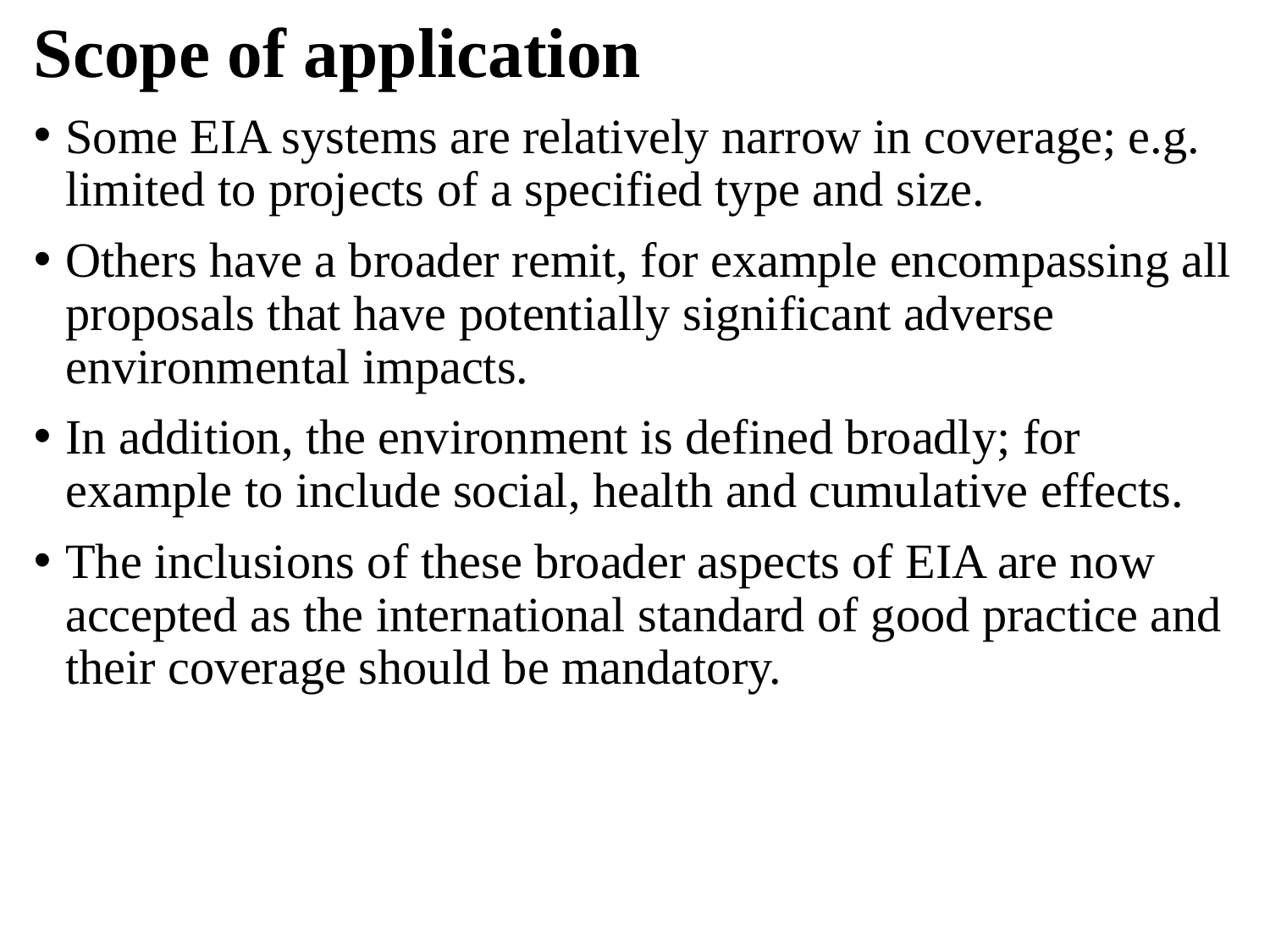

Scope of application
Some EIA systems are relatively narrow in coverage; e.g. limited to projects of a specified type and size.
Others have a broader remit, for example encompassing all proposals that have potentially significant adverse environmental impacts.
In addition, the environment is defined broadly; for example to include social, health and cumulative effects.
The inclusions of these broader aspects of EIA are now accepted as the international standard of good practice and their coverage should be mandatory.